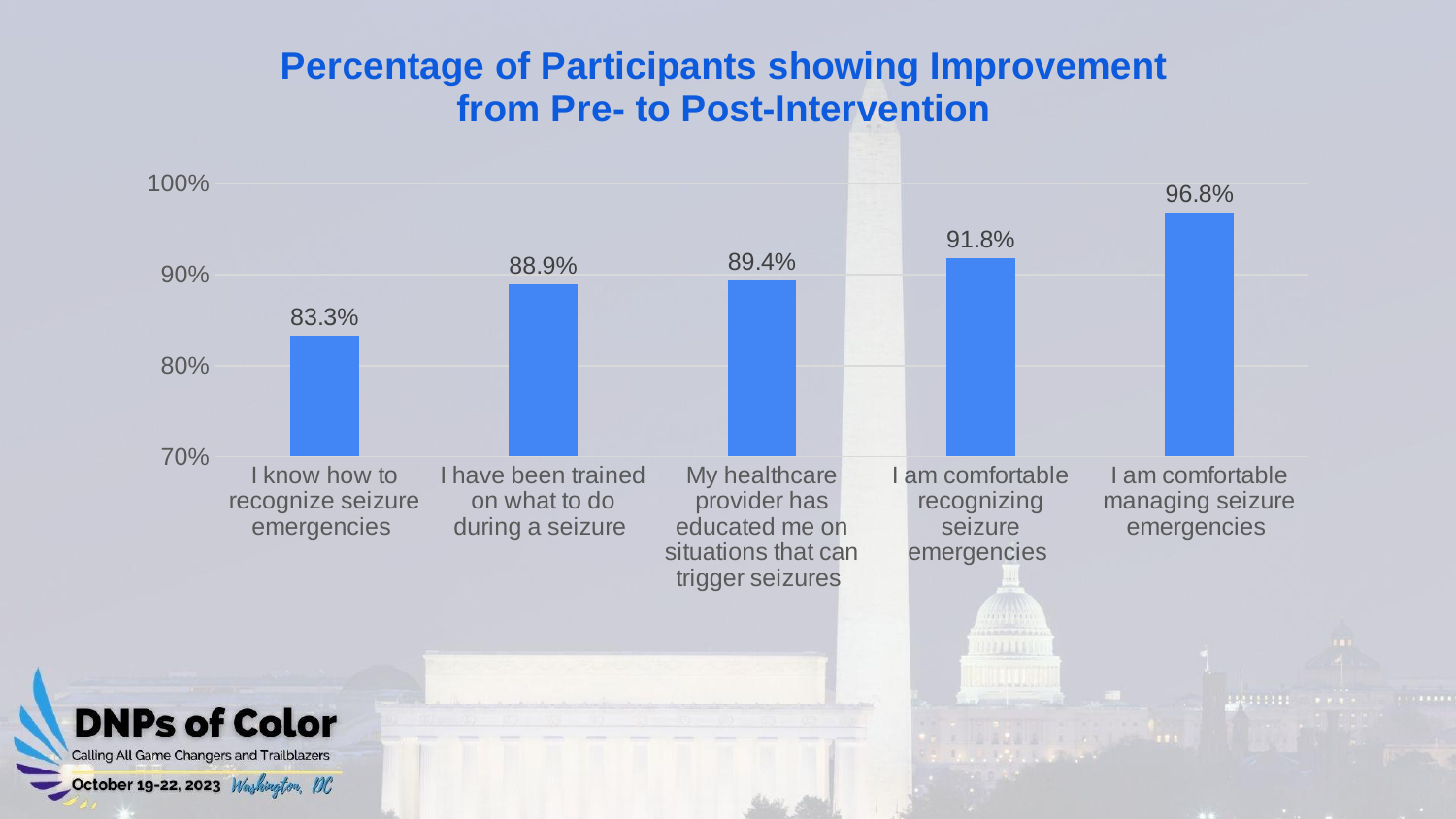

### Chart: Percentage of Participants showing Improvement
from Pre- to Post-Intervention

| Category | % with improvement  |
|---|---|
| I know how to recognize seizure emergencies  | 0.833 |
| I have been trained on what to do during a seizure  | 0.889 |
| My healthcare provider has educated me on situations that can trigger seizures  | 0.894 |
| I am comfortable recognizing seizure emergencies  | 0.918 |
| I am comfortable managing seizure emergencies  | 0.968 |